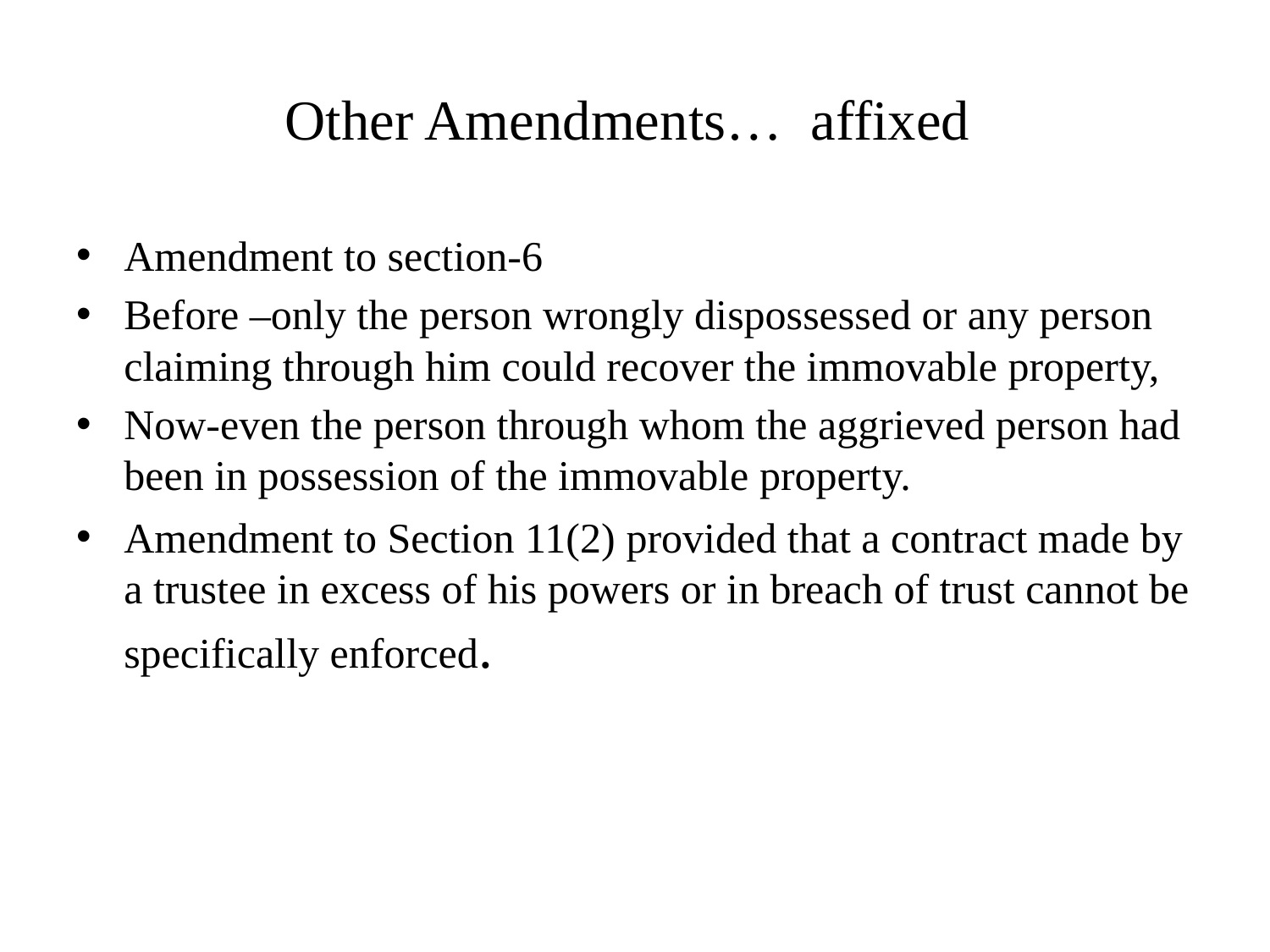

# Other Amendments…  affixed
Amendment to section-6
Before –only the person wrongly dispossessed or any person claiming through him could recover the immovable property,
Now-even the person through whom the aggrieved person had been in possession of the immovable property.
Amendment to Section 11(2) provided that a contract made by a trustee in excess of his powers or in breach of trust cannot be specifically enforced.